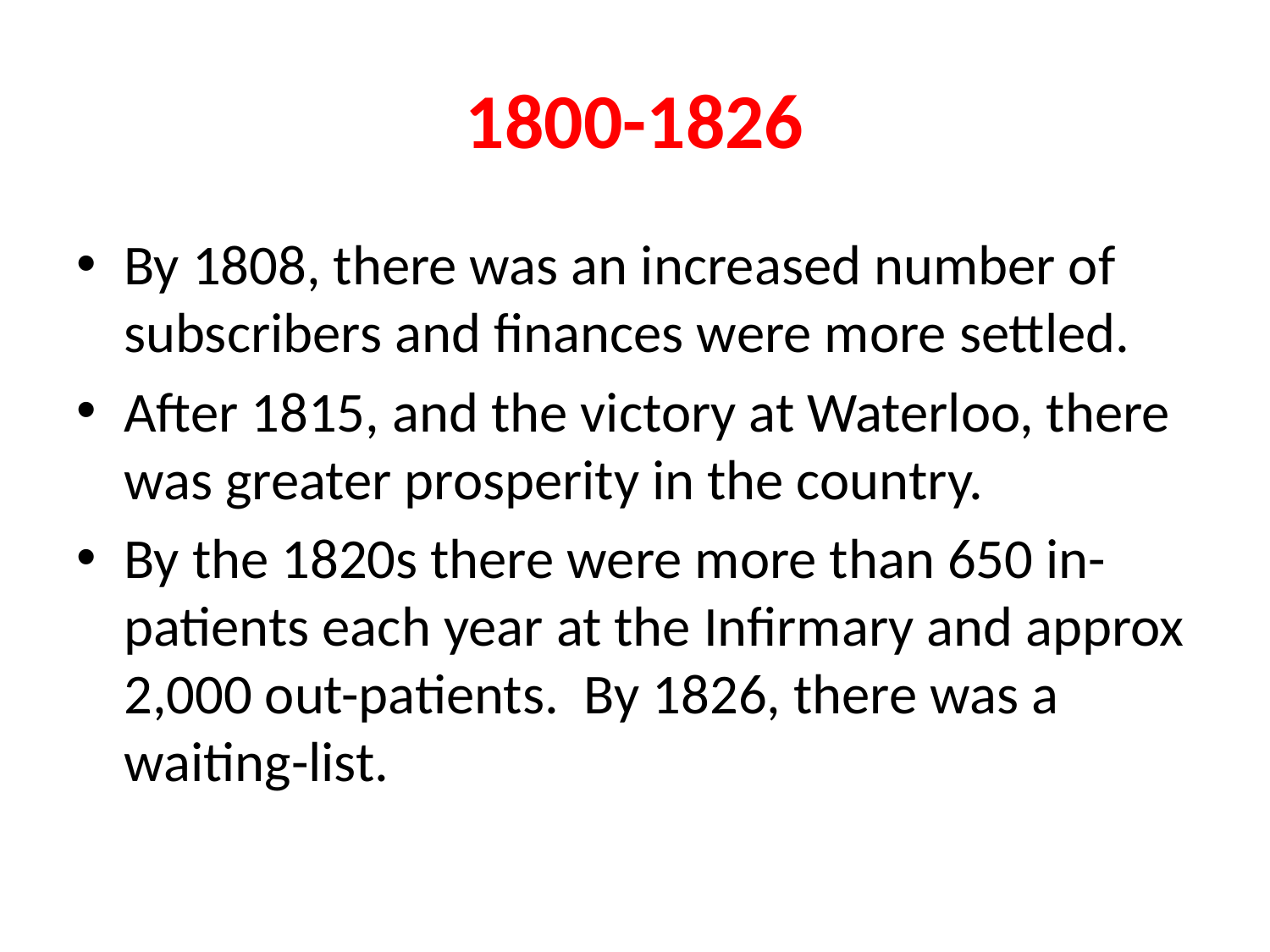

# 1800-1826
By 1808, there was an increased number of subscribers and finances were more settled.
After 1815, and the victory at Waterloo, there was greater prosperity in the country.
By the 1820s there were more than 650 in-patients each year at the Infirmary and approx 2,000 out-patients.  By 1826, there was a waiting-list.